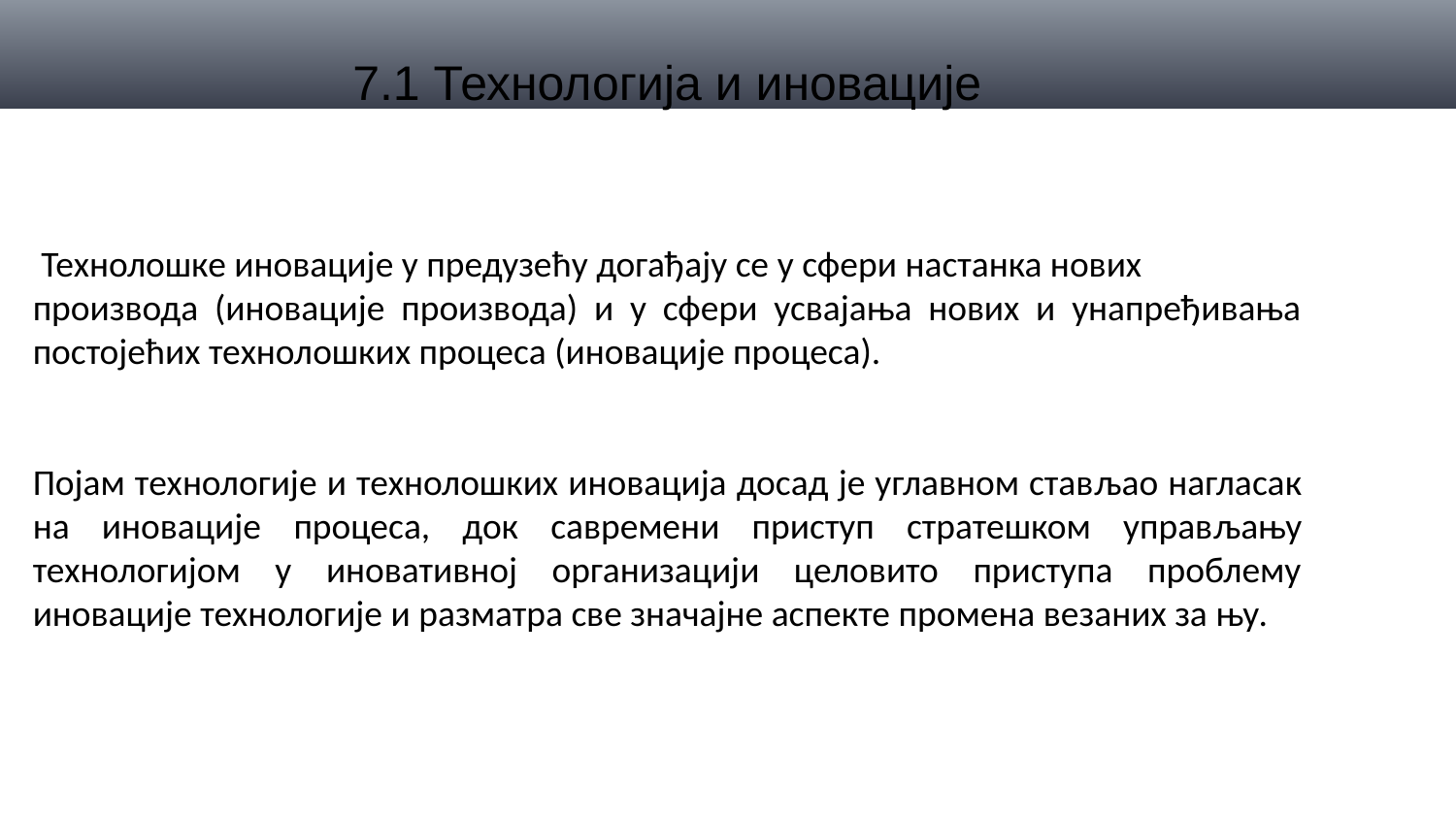

7.1 Технологија и иновације

 Технолошке иновације у предузећу догађају се у сфери настанка нових производа (иновације производа) и у сфери усвајања нових и унапређивања постојећих технолошких процеса (иновације процеса).

Појам технологије и технолошких иновација досад је углавном стављао нагласак на иновације процеса, док савремени приступ стратешком управљању технологијом у иновативној организацији целовито приступа проблему иновације технологије и разматра све значајне аспекте промена везаних за њу.